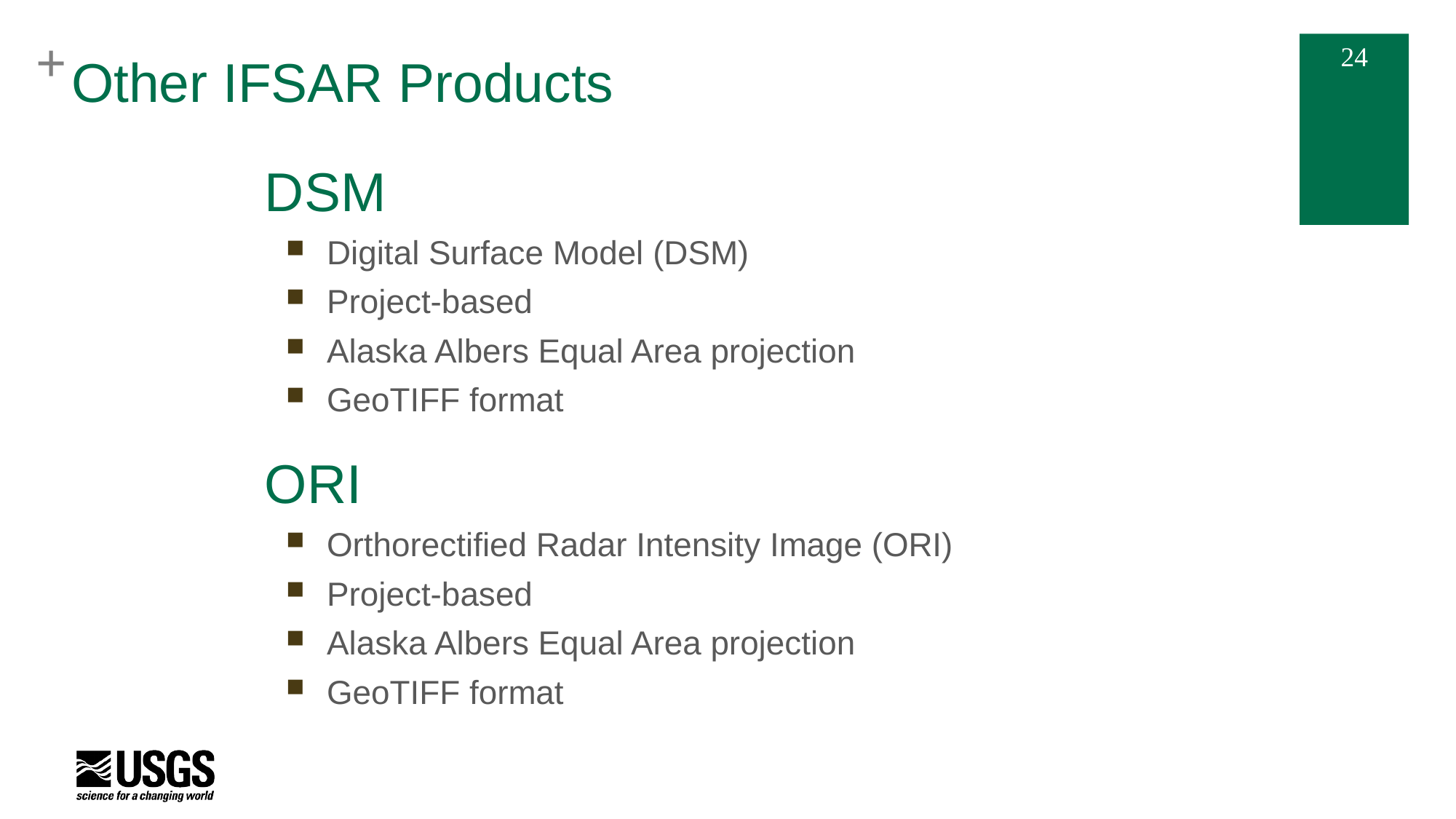

# Other IFSAR Products
DSM
Digital Surface Model (DSM)
Project-based
Alaska Albers Equal Area projection
GeoTIFF format
ORI
Orthorectified Radar Intensity Image (ORI)
Project-based
Alaska Albers Equal Area projection
GeoTIFF format